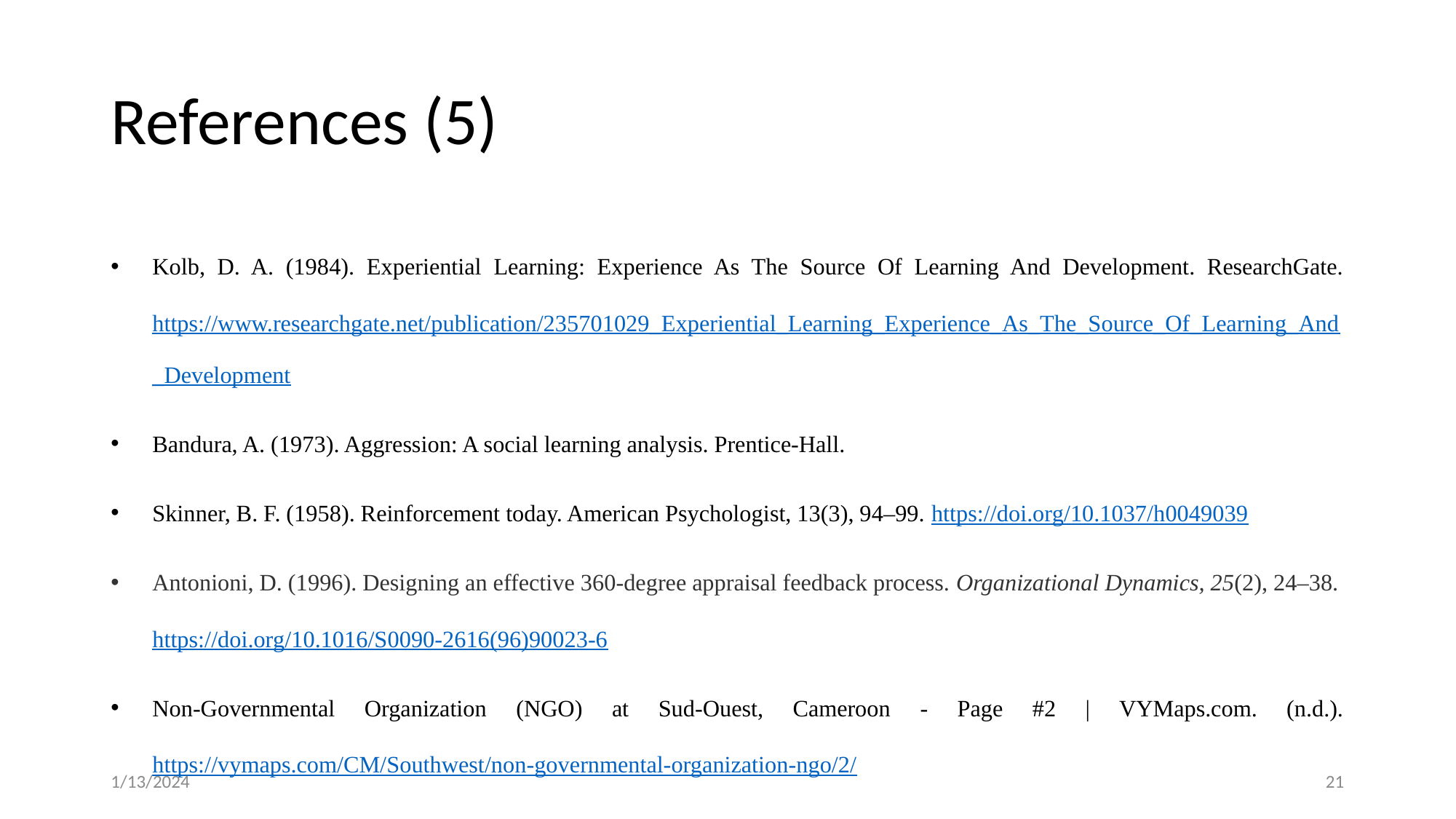

# References (5)
Kolb, D. A. (1984). Experiential Learning: Experience As The Source Of Learning And Development. ResearchGate. https://www.researchgate.net/publication/235701029_Experiential_Learning_Experience_As_The_Source_Of_Learning_And_Development
Bandura, A. (1973). Aggression: A social learning analysis. Prentice-Hall.
Skinner, B. F. (1958). Reinforcement today. American Psychologist, 13(3), 94–99. https://doi.org/10.1037/h0049039
Antonioni, D. (1996). Designing an effective 360-degree appraisal feedback process. Organizational Dynamics, 25(2), 24–38. https://doi.org/10.1016/S0090-2616(96)90023-6
Non-Governmental Organization (NGO) at Sud-Ouest, Cameroon - Page #2 | VYMaps.com. (n.d.). https://vymaps.com/CM/Southwest/non-governmental-organization-ngo/2/
1/13/2024
21